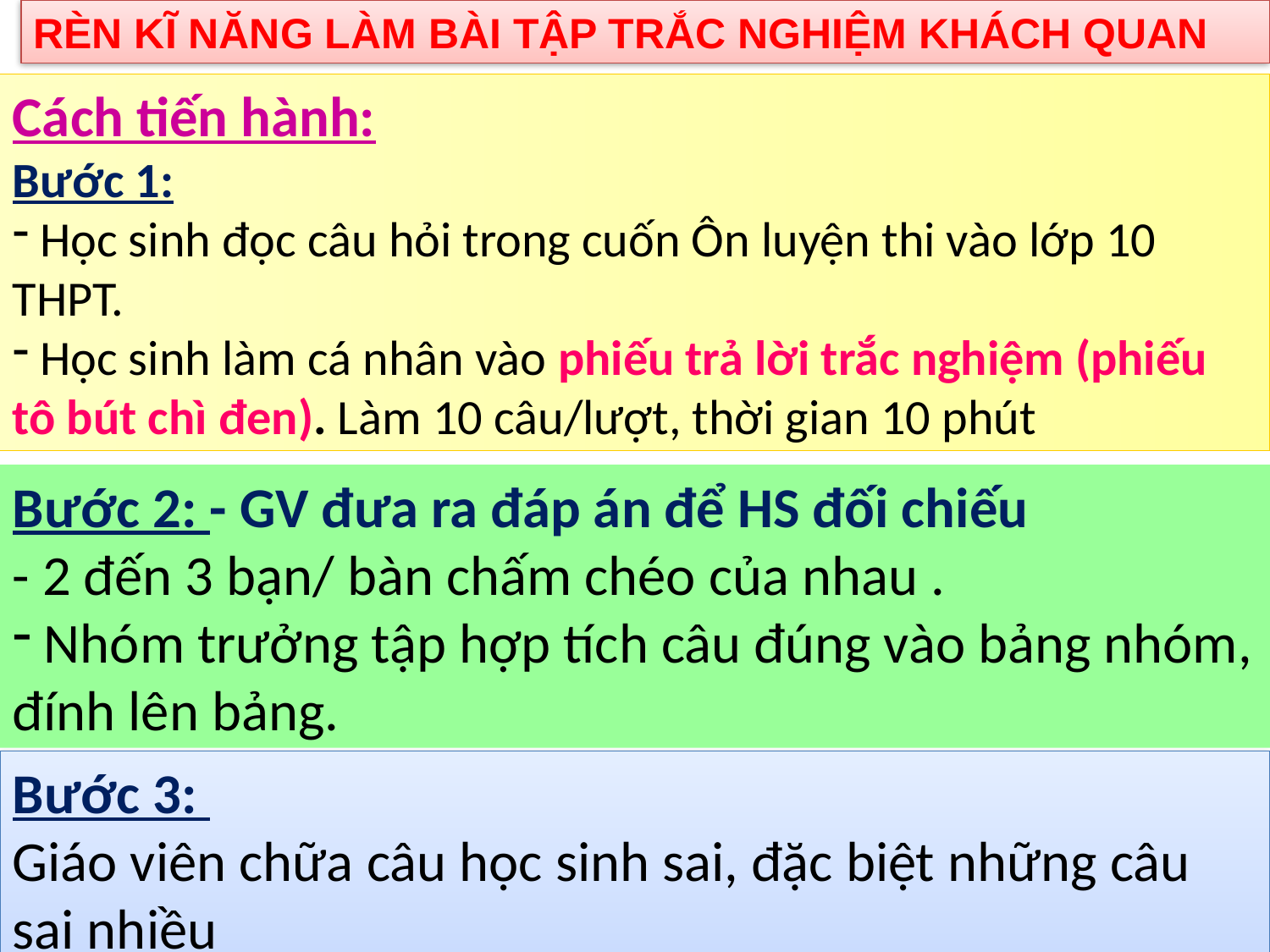

RÈN KĨ NĂNG LÀM BÀI TẬP TRẮC NGHIỆM KHÁCH QUAN
Cách tiến hành:
Bước 1:
 Học sinh đọc câu hỏi trong cuốn Ôn luyện thi vào lớp 10 THPT.
 Học sinh làm cá nhân vào phiếu trả lời trắc nghiệm (phiếu tô bút chì đen). Làm 10 câu/lượt, thời gian 10 phút
Bước 2: - GV đưa ra đáp án để HS đối chiếu
- 2 đến 3 bạn/ bàn chấm chéo của nhau .
 Nhóm trưởng tập hợp tích câu đúng vào bảng nhóm, đính lên bảng.
Bước 3:
Giáo viên chữa câu học sinh sai, đặc biệt những câu sai nhiều